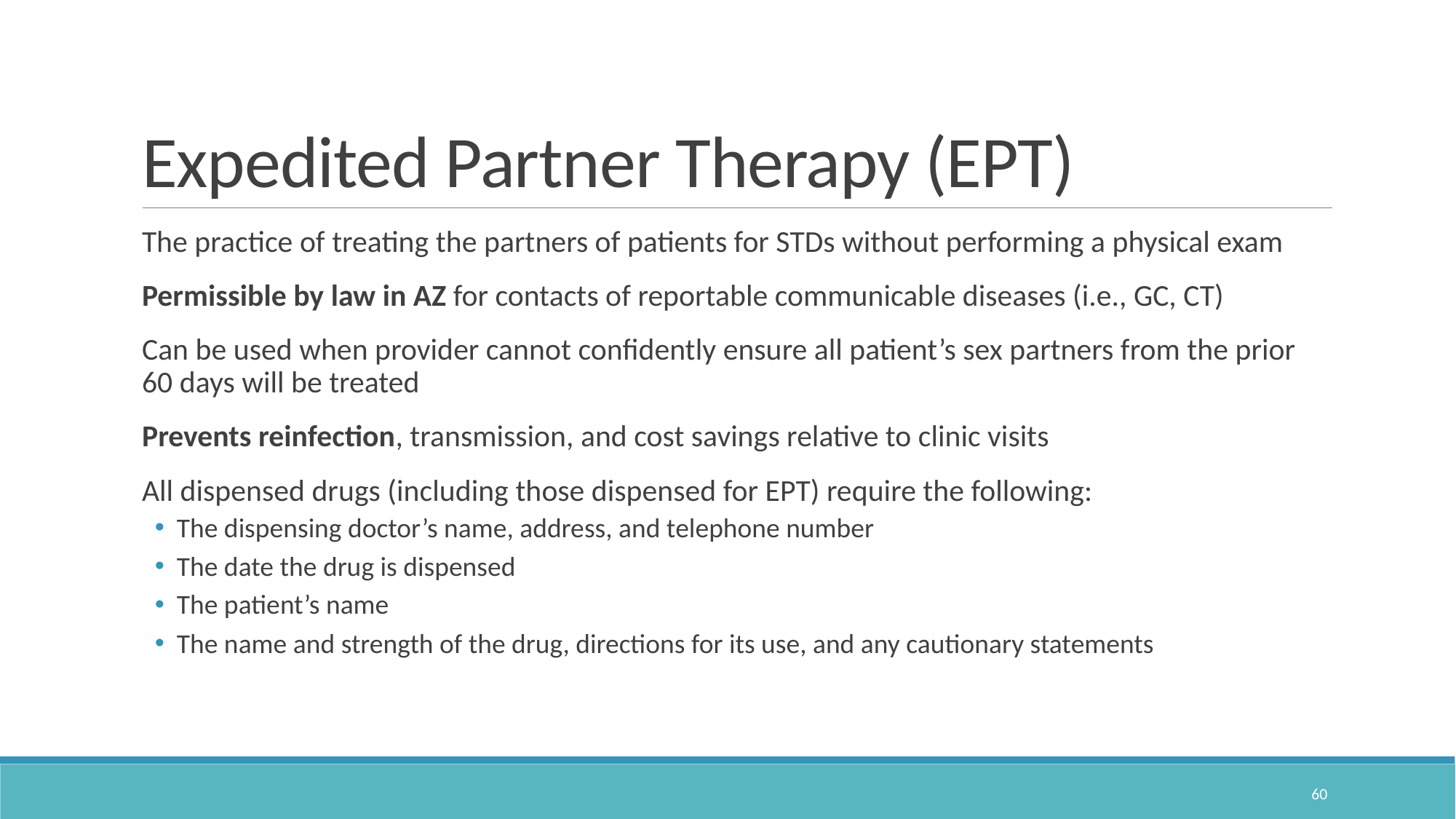

# Expedited Partner Therapy (EPT)
The practice of treating the partners of patients for STDs without performing a physical exam
Permissible by law in AZ for contacts of reportable communicable diseases (i.e., GC, CT)
Can be used when provider cannot confidently ensure all patient’s sex partners from the prior 60 days will be treated
Prevents reinfection, transmission, and cost savings relative to clinic visits
All dispensed drugs (including those dispensed for EPT) require the following:
The dispensing doctor’s name, address, and telephone number
The date the drug is dispensed
The patient’s name
The name and strength of the drug, directions for its use, and any cautionary statements

60